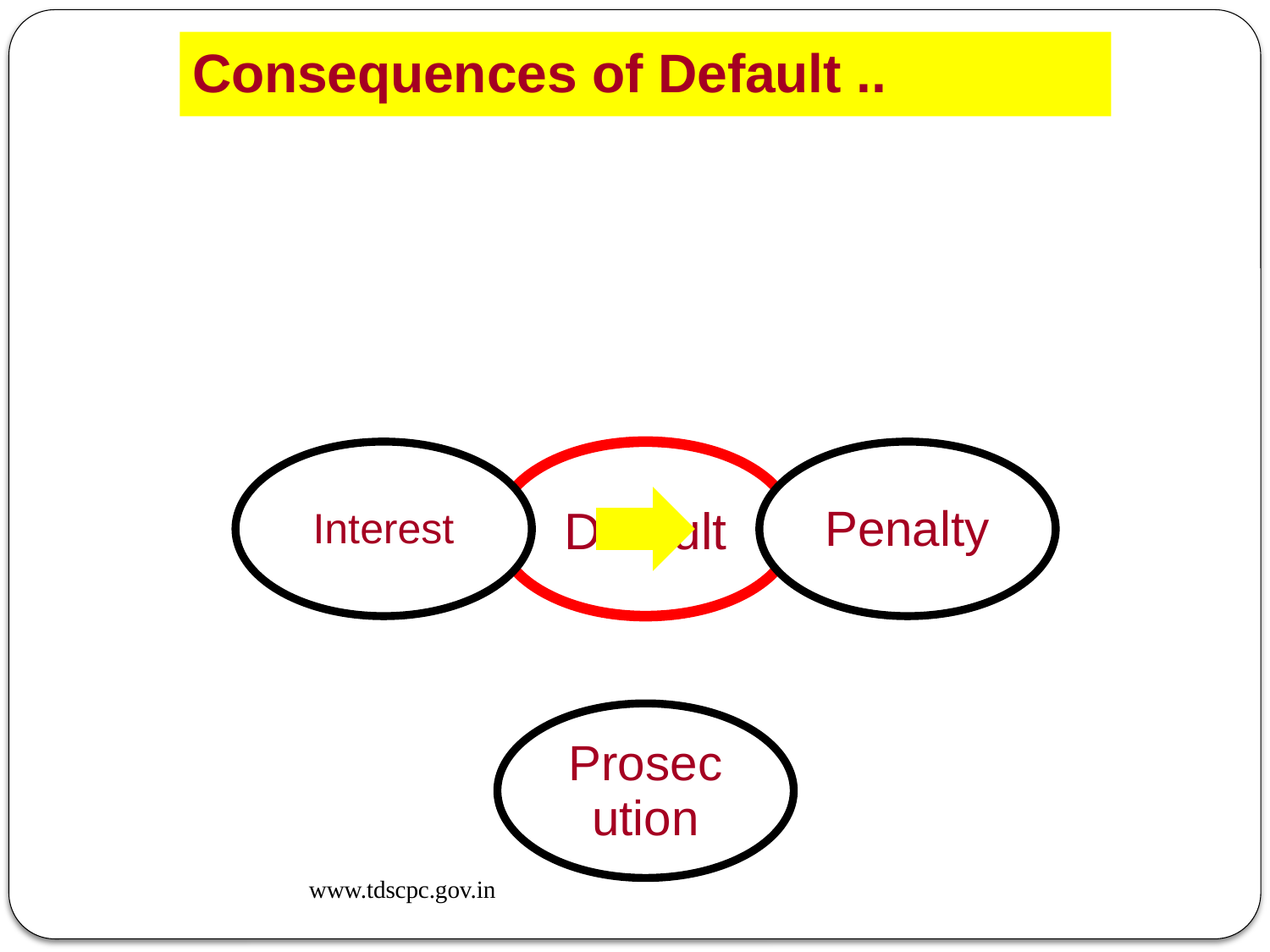

# Consequences of Default ..
Default
Penalty
Prosecution
Interest
www.tdscpc.gov.in